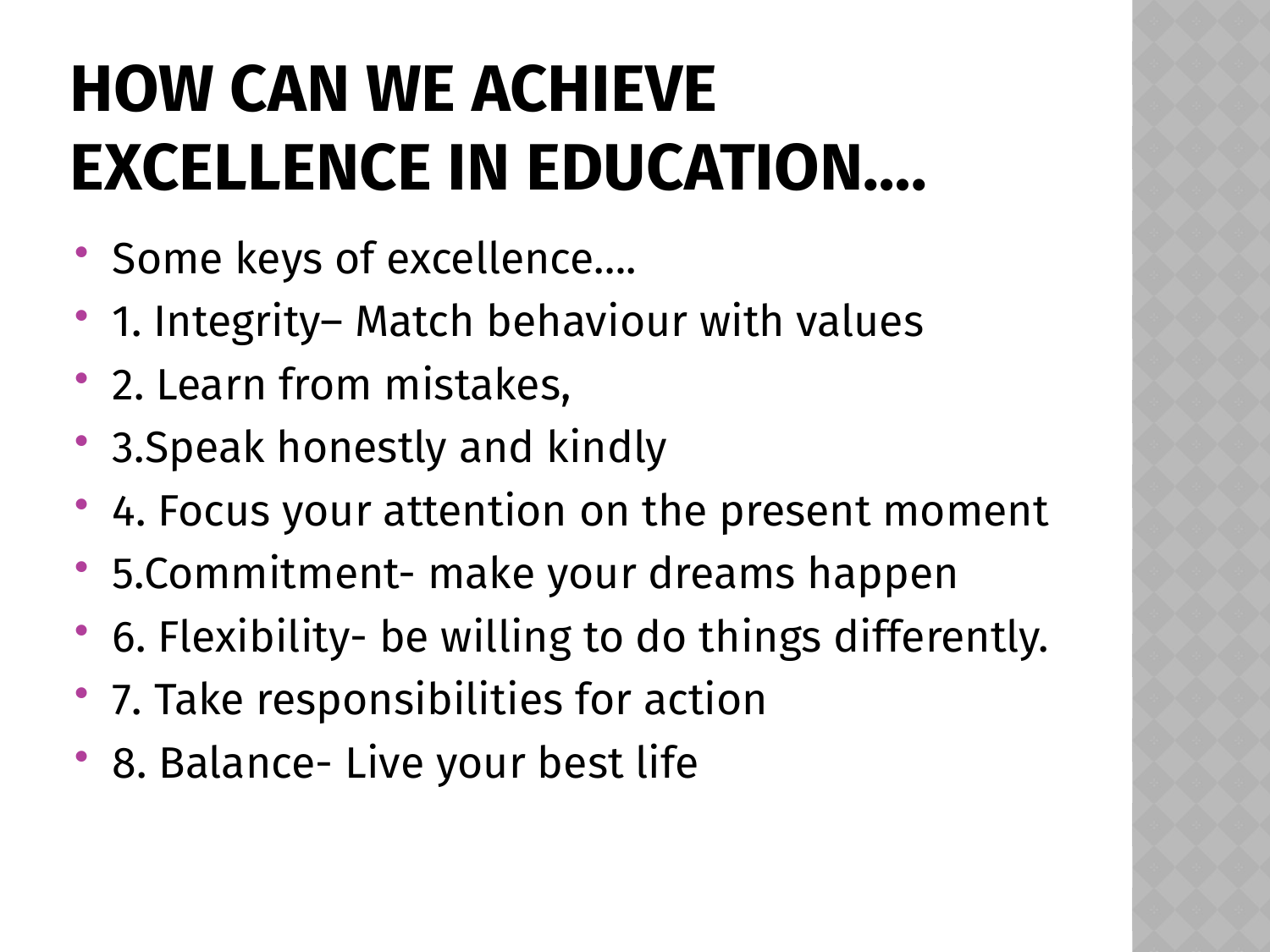

# How can we achieve excellence in education….
Some keys of excellence….
1. Integrity– Match behaviour with values
2. Learn from mistakes,
3.Speak honestly and kindly
4. Focus your attention on the present moment
5.Commitment- make your dreams happen
6. Flexibility- be willing to do things differently.
7. Take responsibilities for action
8. Balance- Live your best life